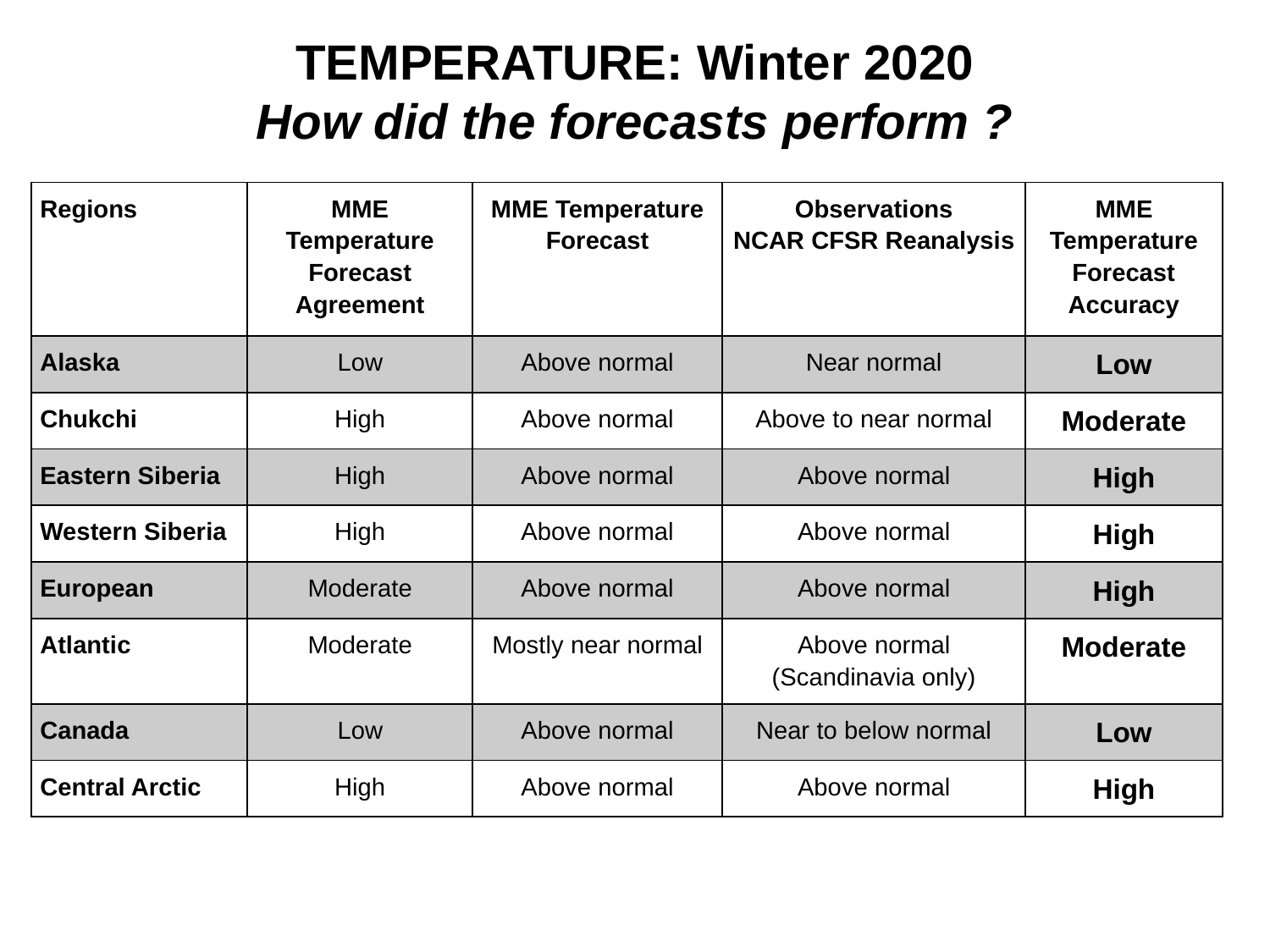

TEMPERATURE: Winter 2020
How did the forecasts perform ?

| Regions | MME Temperature Forecast Agreement | MME Temperature Forecast | Observations NCAR CFSR Reanalysis | MME Temperature Forecast Accuracy |
| --- | --- | --- | --- | --- |
| Alaska | Low | Above normal | Near normal | Low |
| Chukchi | High | Above normal | Above to near normal | Moderate |
| Eastern Siberia | High | Above normal | Above normal | High |
| Western Siberia | High | Above normal | Above normal | High |
| European | Moderate | Above normal | Above normal | High |
| Atlantic | Moderate | Mostly near normal | Above normal (Scandinavia only) | Moderate |
| Canada | Low | Above normal | Near to below normal | Low |
| Central Arctic | High | Above normal | Above normal | High |